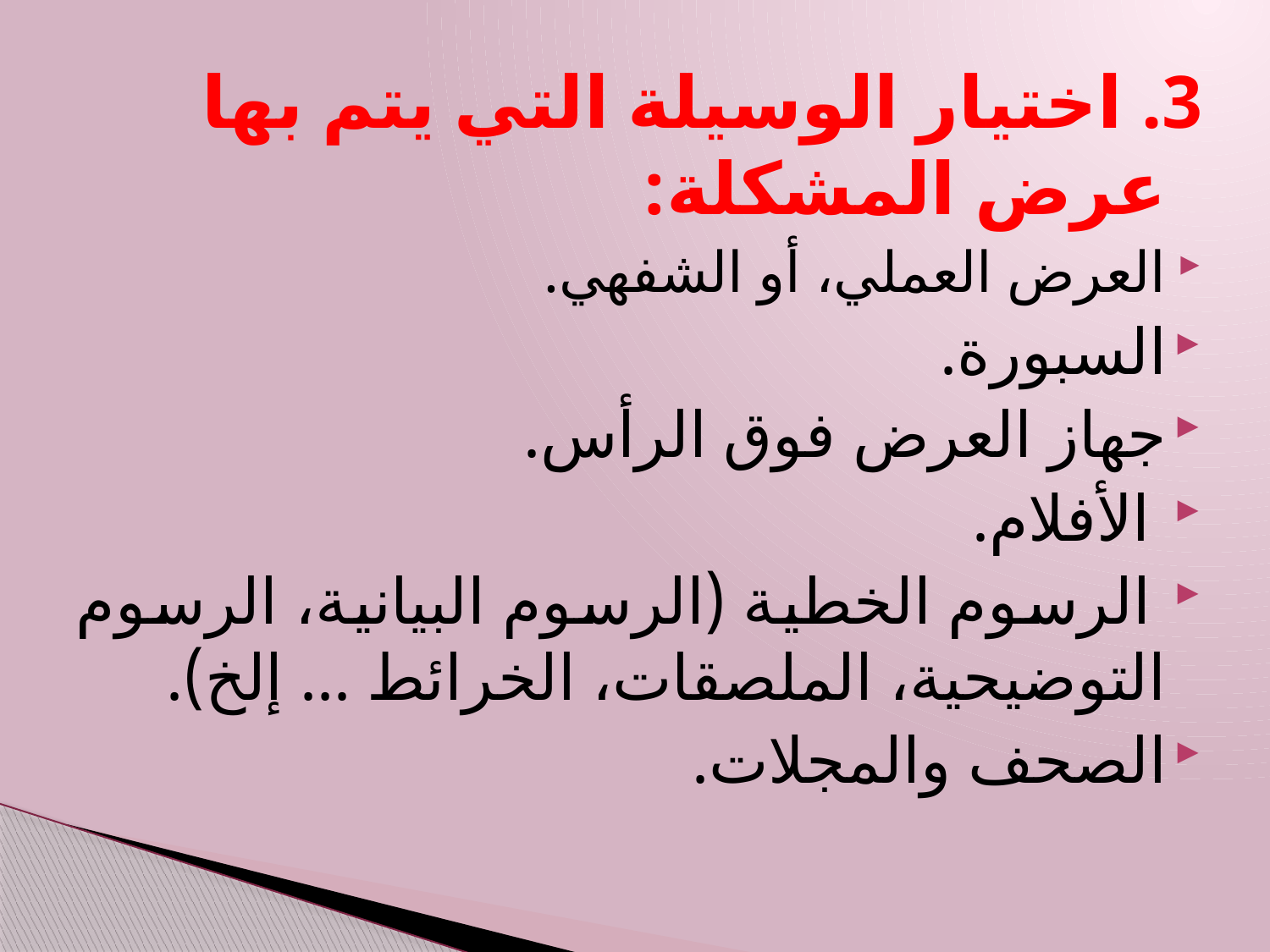

3. اختيار الوسيلة التي يتم بها عرض المشكلة:
العرض العملي، أو الشفهي.
السبورة.
جهاز العرض فوق الرأس.
 الأفلام.
 الرسوم الخطية (الرسوم البيانية، الرسوم التوضيحية، الملصقات، الخرائط ... إلخ).
الصحف والمجلات.